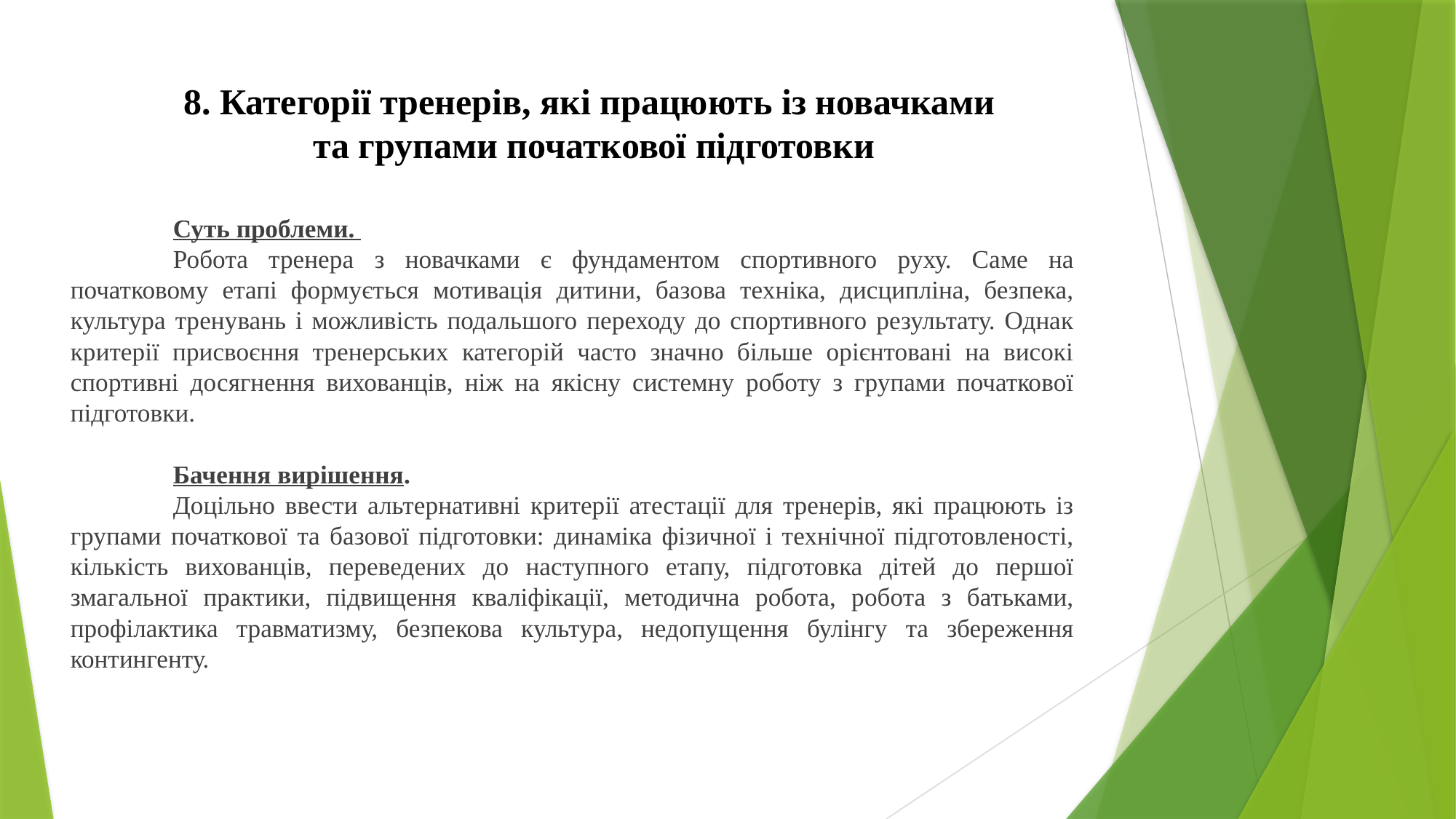

# 8. Категорії тренерів, які працюють із новачками та групами початкової підготовки
	Суть проблеми.
	Робота тренера з новачками є фундаментом спортивного руху. Саме на початковому етапі формується мотивація дитини, базова техніка, дисципліна, безпека, культура тренувань і можливість подальшого переходу до спортивного результату. Однак критерії присвоєння тренерських категорій часто значно більше орієнтовані на високі спортивні досягнення вихованців, ніж на якісну системну роботу з групами початкової підготовки.

	Бачення вирішення.
	Доцільно ввести альтернативні критерії атестації для тренерів, які працюють із групами початкової та базової підготовки: динаміка фізичної і технічної підготовленості, кількість вихованців, переведених до наступного етапу, підготовка дітей до першої змагальної практики, підвищення кваліфікації, методична робота, робота з батьками, профілактика травматизму, безпекова культура, недопущення булінгу та збереження контингенту.